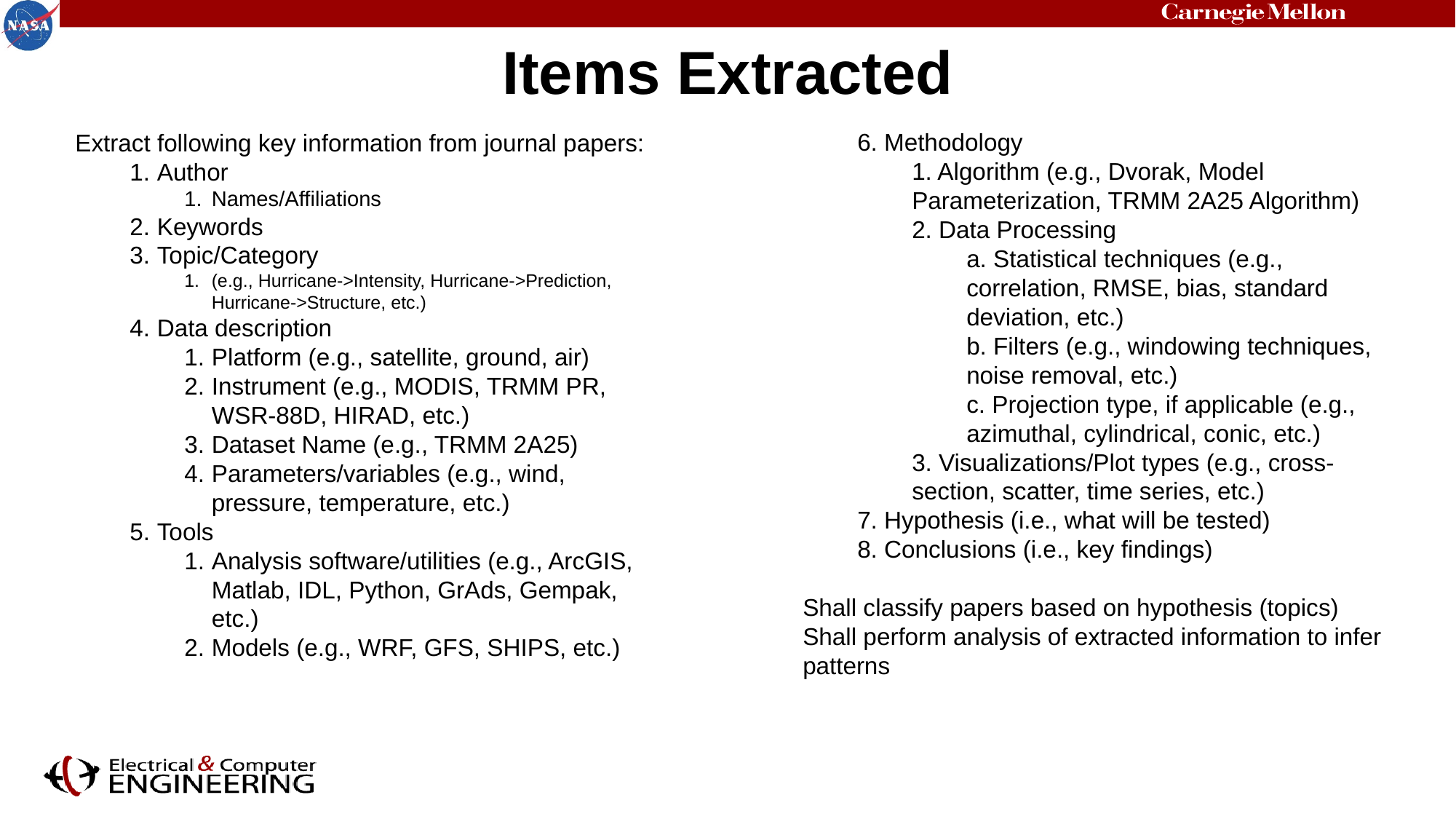

# Items Extracted
6. Methodology
1. Algorithm (e.g., Dvorak, Model Parameterization, TRMM 2A25 Algorithm)
2. Data Processing
a. Statistical techniques (e.g., correlation, RMSE, bias, standard deviation, etc.)
b. Filters (e.g., windowing techniques, noise removal, etc.)
c. Projection type, if applicable (e.g., azimuthal, cylindrical, conic, etc.)
3. Visualizations/Plot types (e.g., cross-section, scatter, time series, etc.)
7. Hypothesis (i.e., what will be tested)
8. Conclusions (i.e., key findings)

Shall classify papers based on hypothesis (topics)
Shall perform analysis of extracted information to infer patterns
Extract following key information from journal papers:
Author
Names/Affiliations
Keywords
Topic/Category
(e.g., Hurricane->Intensity, Hurricane->Prediction, Hurricane->Structure, etc.)
Data description
Platform (e.g., satellite, ground, air)
Instrument (e.g., MODIS, TRMM PR, WSR-88D, HIRAD, etc.)
Dataset Name (e.g., TRMM 2A25)
Parameters/variables (e.g., wind, pressure, temperature, etc.)
Tools
Analysis software/utilities (e.g., ArcGIS, Matlab, IDL, Python, GrAds, Gempak, etc.)
Models (e.g., WRF, GFS, SHIPS, etc.)